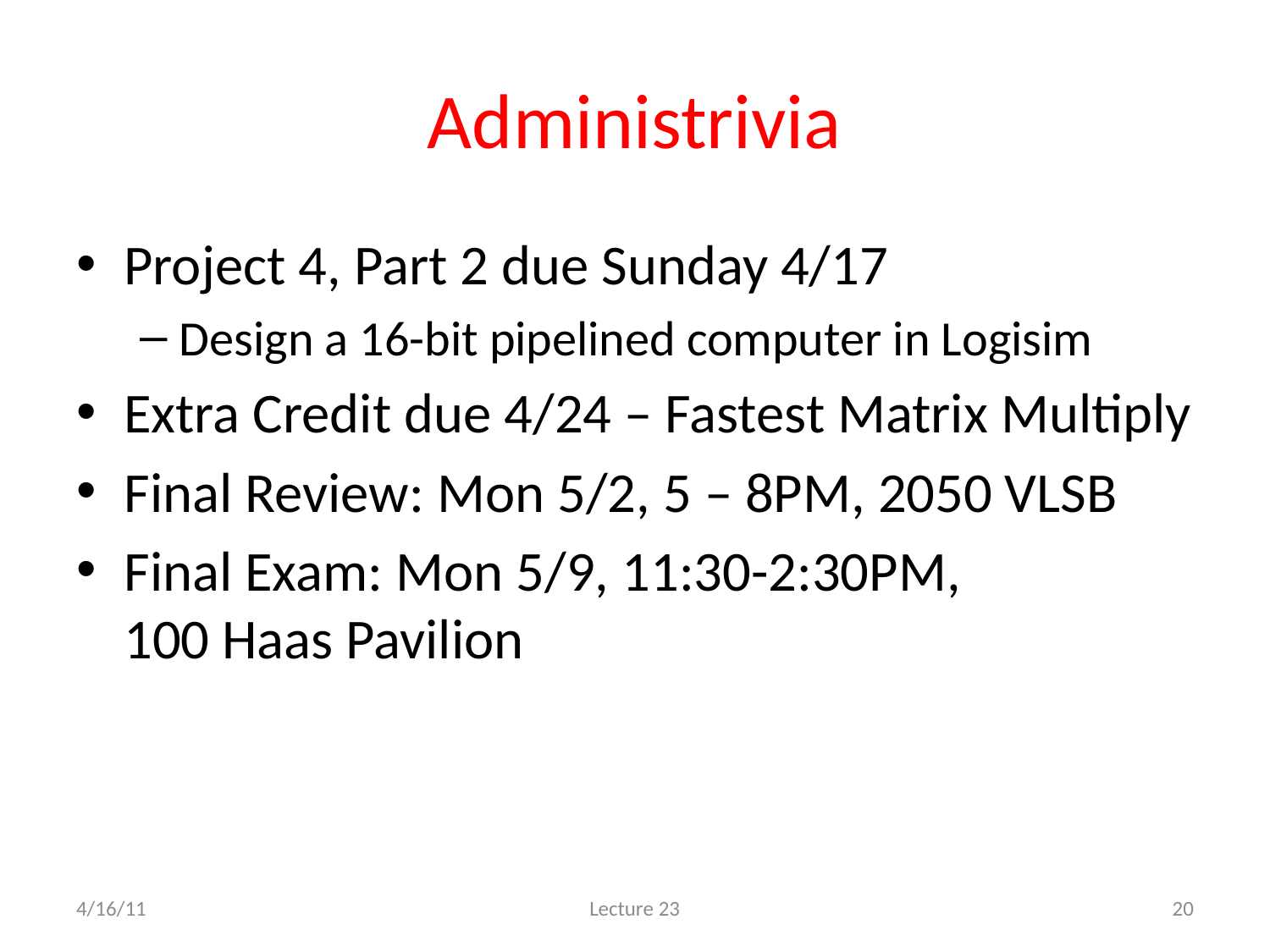

# Administrivia
Project 4, Part 2 due Sunday 4/17
Design a 16-bit pipelined computer in Logisim
Extra Credit due 4/24 – Fastest Matrix Multiply
Final Review: Mon 5/2, 5 – 8PM, 2050 VLSB
Final Exam: Mon 5/9, 11:30-2:30PM,
100 Haas Pavilion

4/16/11
Lecture 23
20